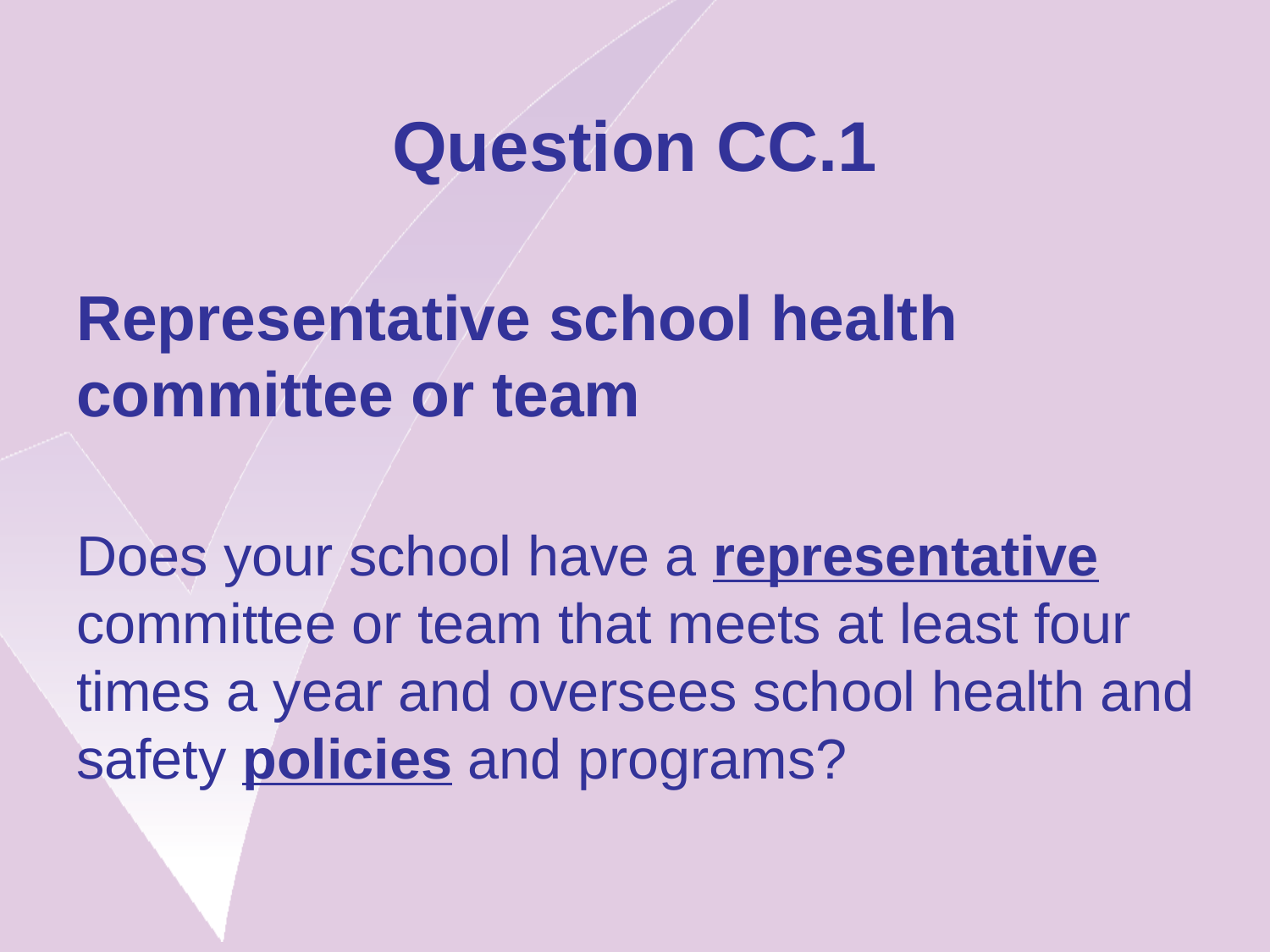

# Question CC.1
Representative school health committee or team

Does your school have a representative committee or team that meets at least four times a year and oversees school health and safety policies and programs?